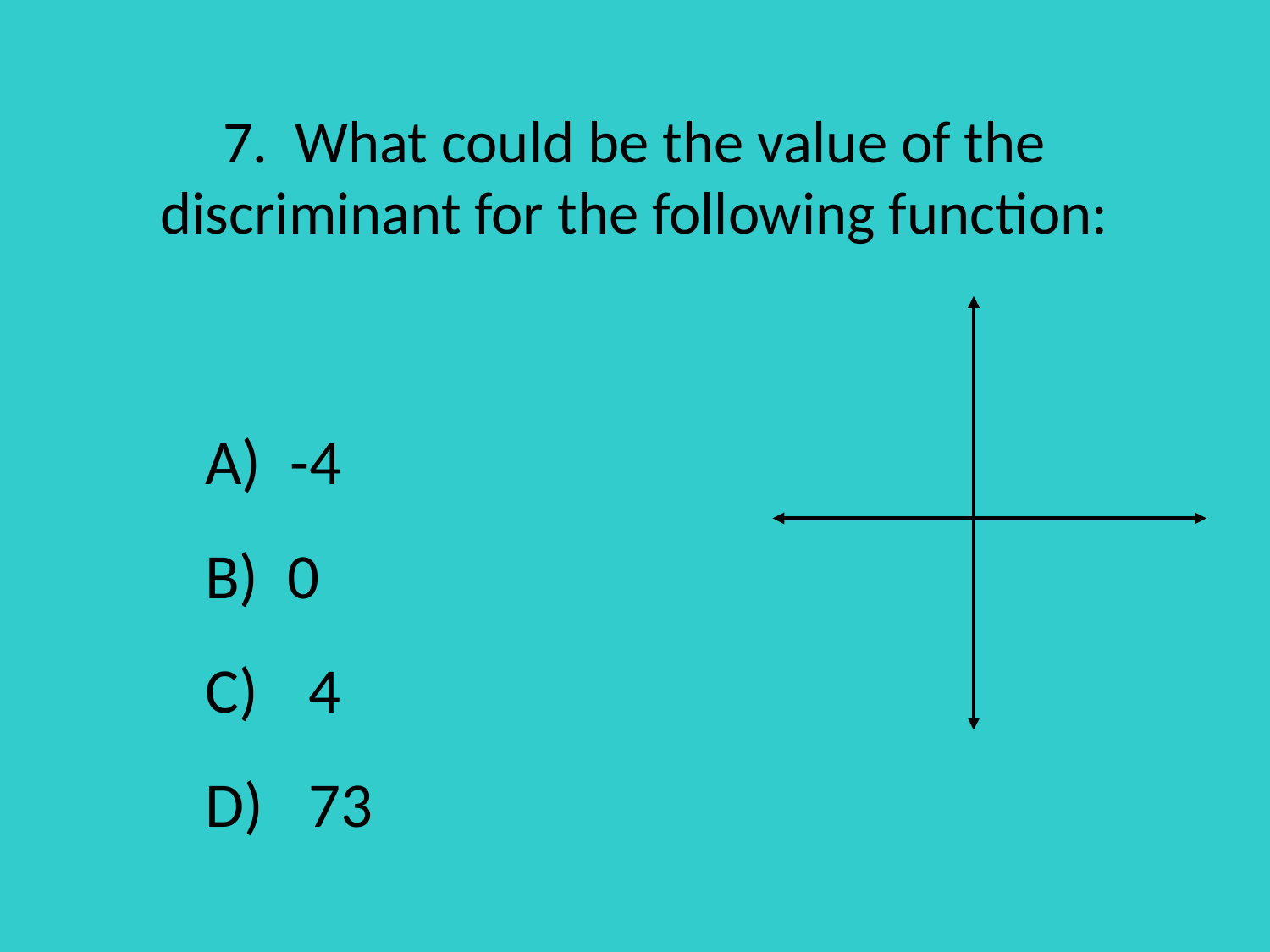

# 7.  What could be the value of the discriminant for the following function:
A)  -4
B)  0
4
73